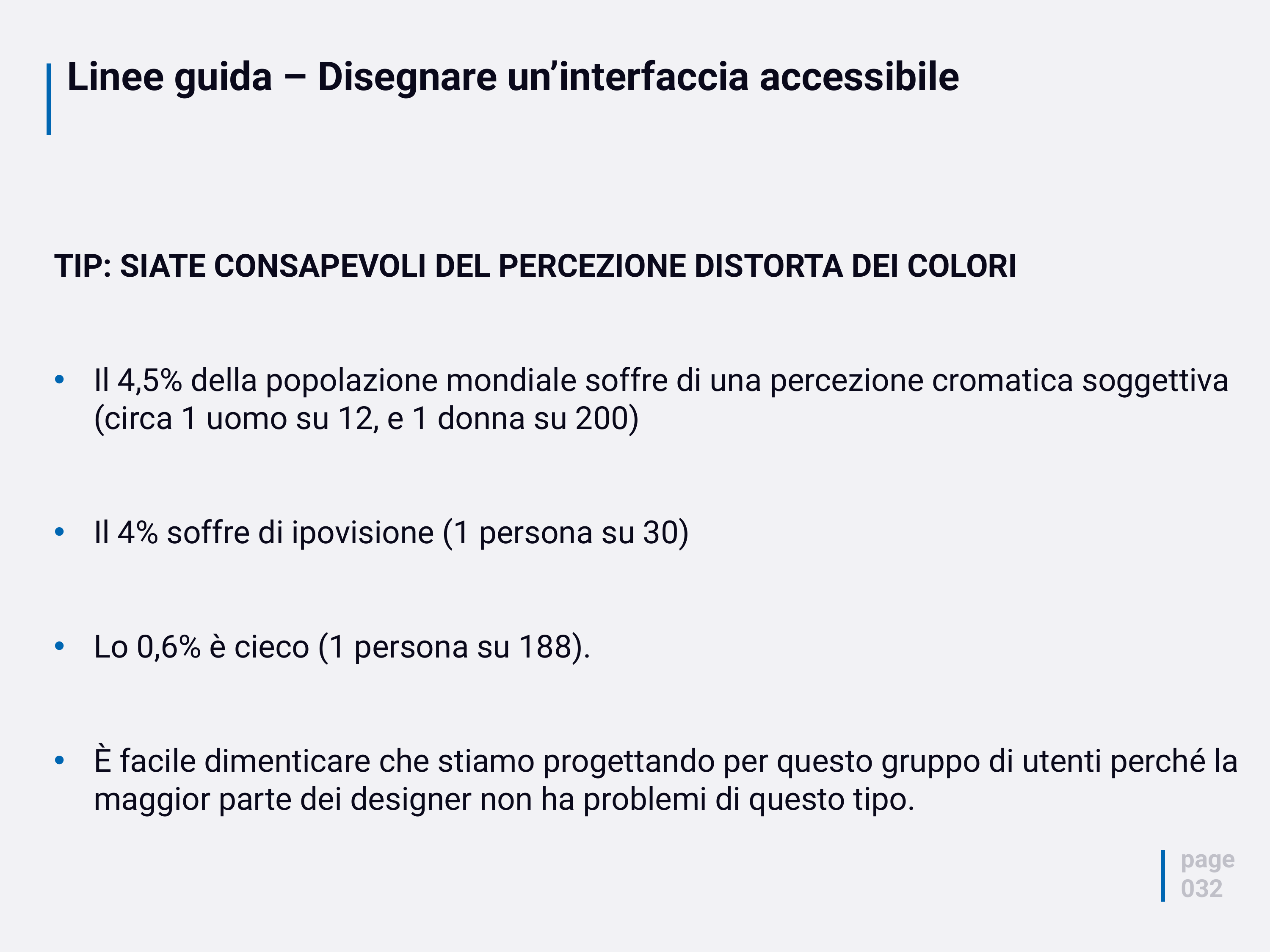

# Linee guida – Disegnare un’interfaccia accessibile
TIP: SIATE CONSAPEVOLI DEL PERCEZIONE DISTORTA DEI COLORI

Il 4,5% della popolazione mondiale soffre di una percezione cromatica soggettiva (circa 1 uomo su 12, e 1 donna su 200)

Il 4% soffre di ipovisione (1 persona su 30)

Lo 0,6% è cieco (1 persona su 188).

È facile dimenticare che stiamo progettando per questo gruppo di utenti perché la maggior parte dei designer non ha problemi di questo tipo.
page
032